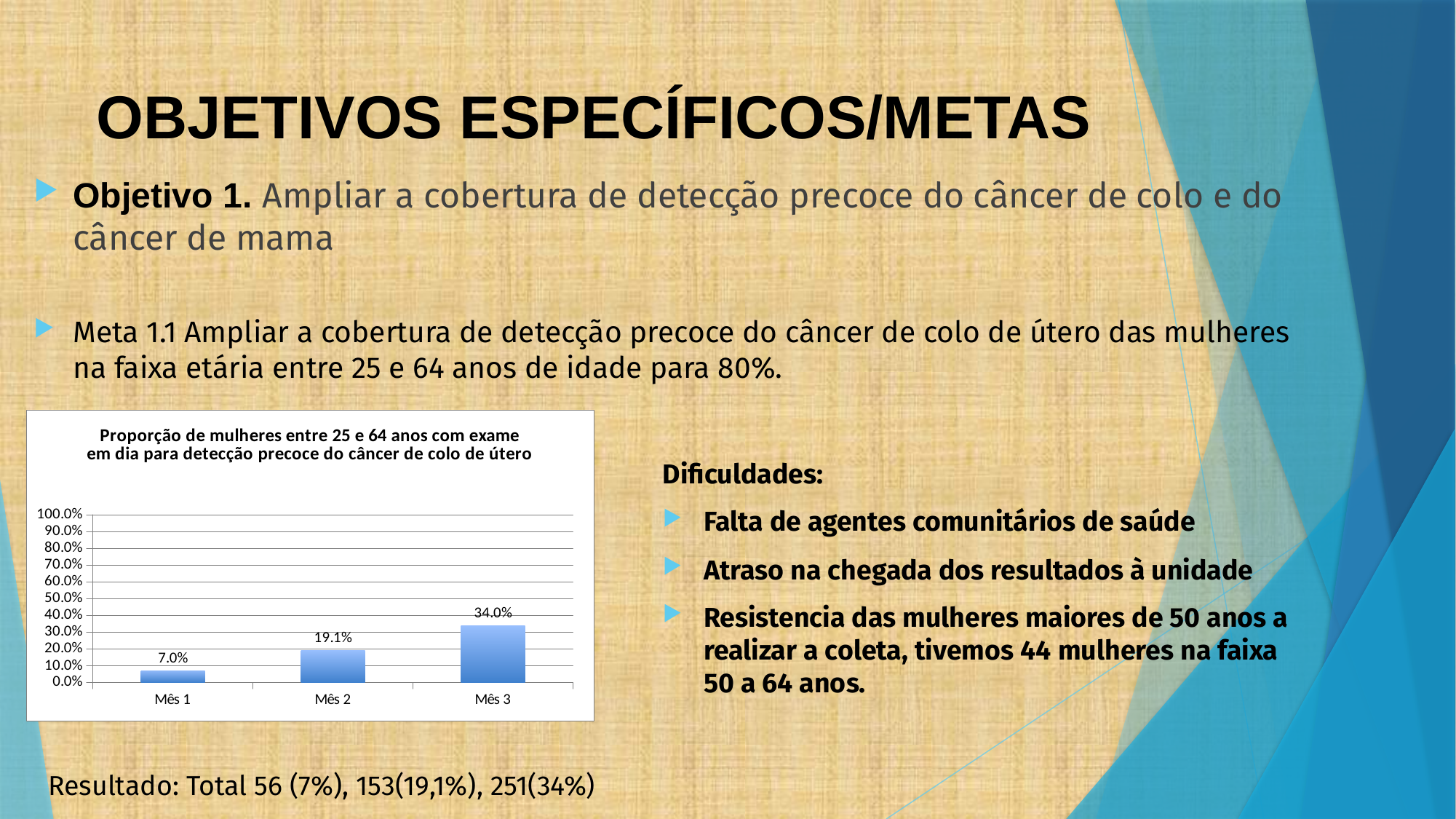

# OBJETIVOS ESPECÍFICOS/METAS

Objetivo 1. Ampliar a cobertura de detecção precoce do câncer de colo e do câncer de mama

Meta 1.1 Ampliar a cobertura de detecção precoce do câncer de colo de útero das mulheres na faixa etária entre 25 e 64 anos de idade para 80%.

### Chart:

| Category | Proporção de mulheres entre 25 e 64 anos com exame em dia para detecção precoce do câncer de colo de útero |
|---|---|
| Mês 1 | 0.07000000000000002 |
| Mês 2 | 0.19125000000000003 |
| Mês 3 | 0.3400000000000001 |
Dificuldades:
Falta de agentes comunitários de saúde
Atraso na chegada dos resultados à unidade
Resistencia das mulheres maiores de 50 anos a realizar a coleta, tivemos 44 mulheres na faixa 50 a 64 anos.

Resultado: Total 56 (7%), 153(19,1%), 251(34%)